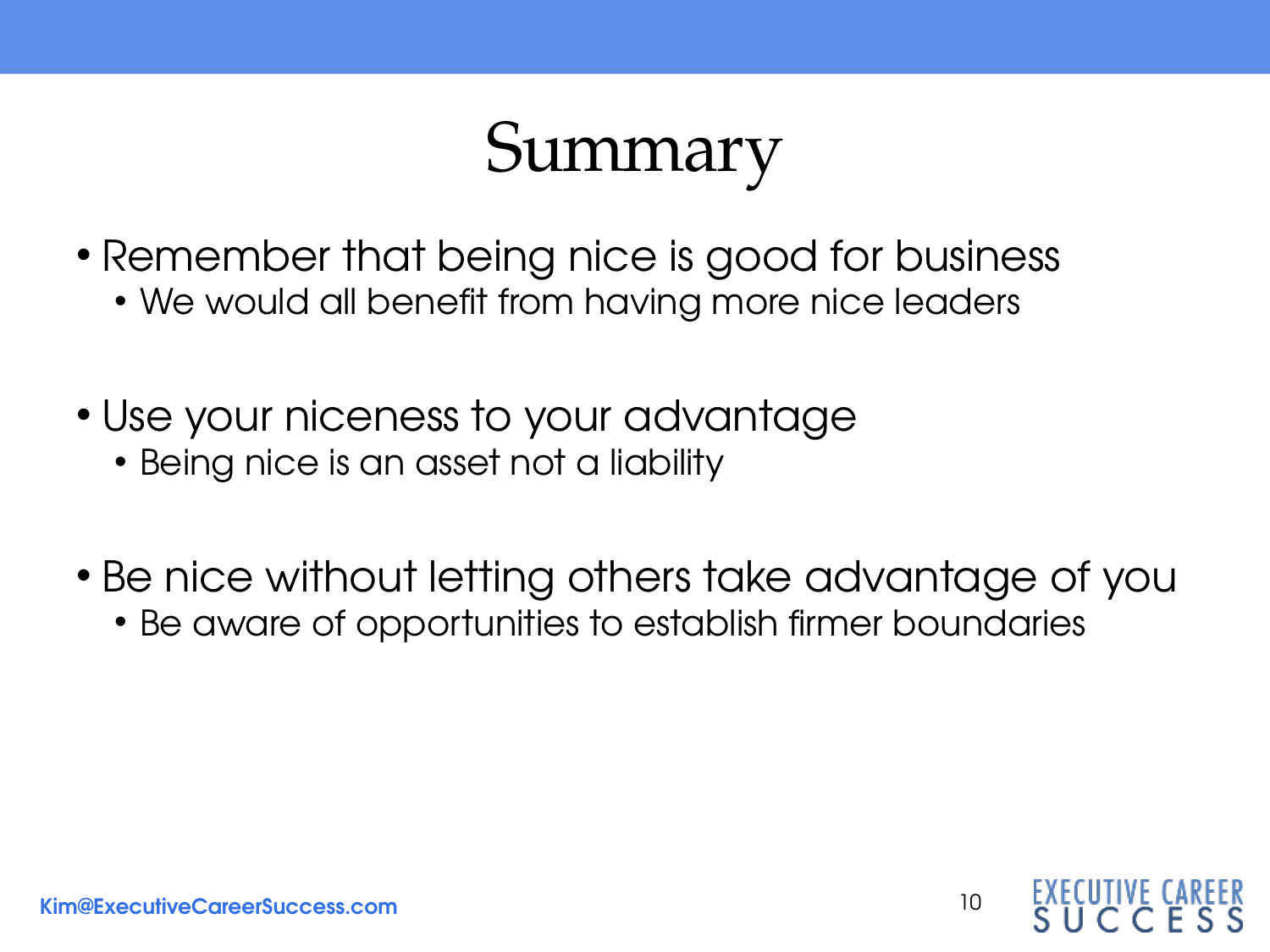

# Summary
Remember that being nice is good for business
We would all benefit from having more nice leaders

Use your niceness to your advantage
Being nice is an asset not a liability

Be nice without letting others take advantage of you
Be aware of opportunities to establish firmer boundaries
10